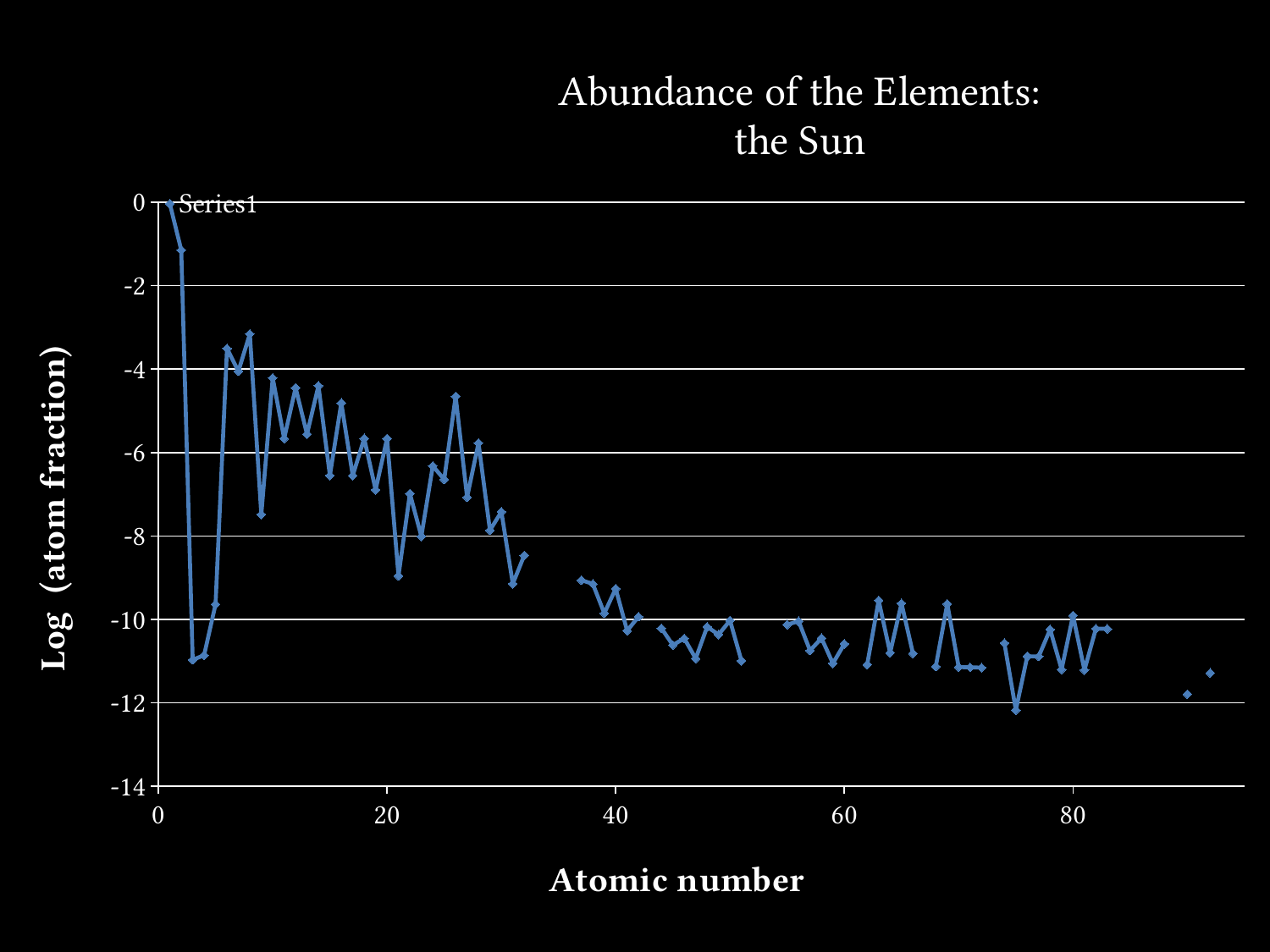

### Chart: Abundance of the Elements:
the Sun

| Category |  |
|---|---|